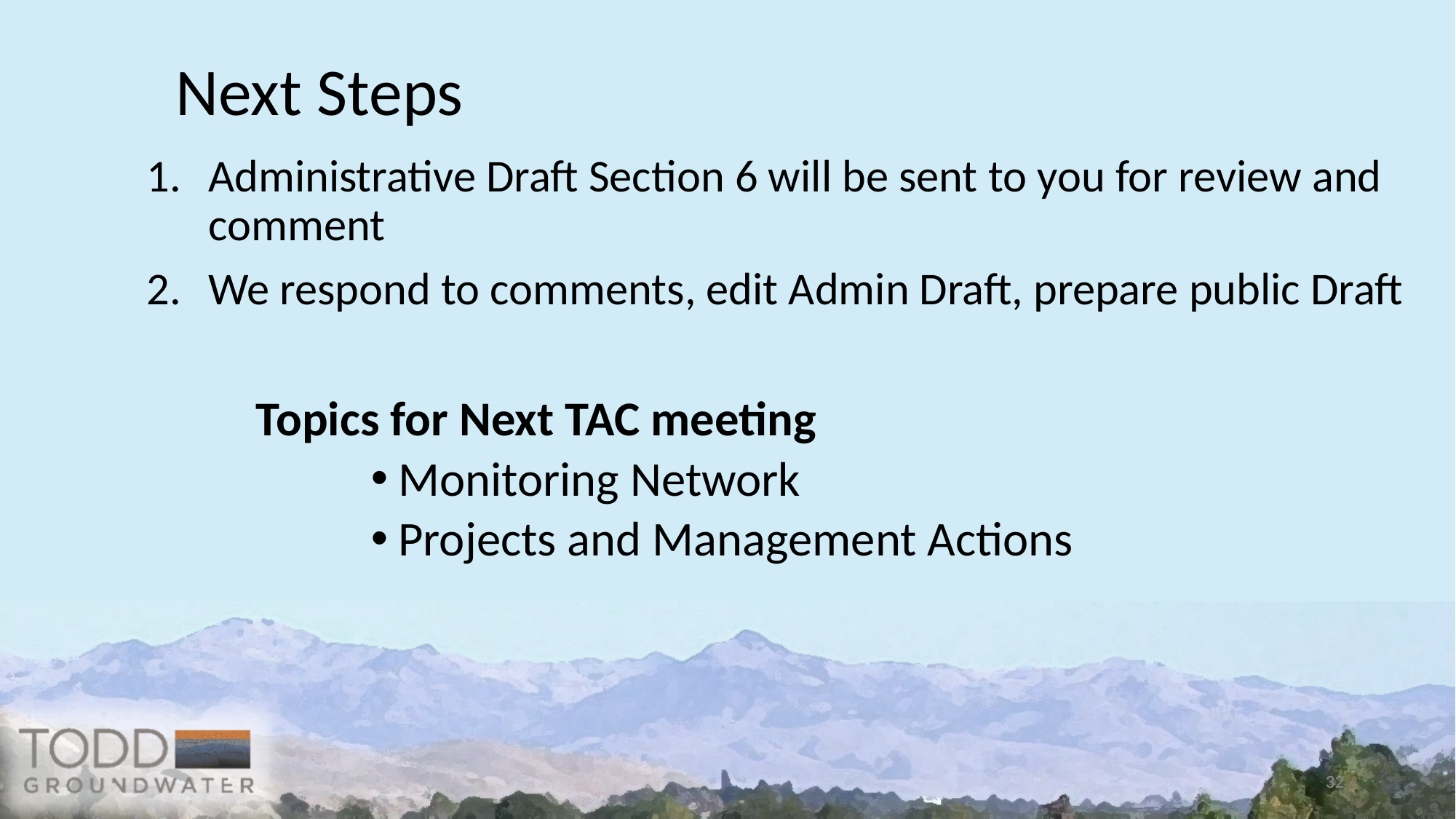

# Next Steps
Administrative Draft Section 6 will be sent to you for review and  comment
We respond to comments, edit Admin Draft, prepare public Draft

	Topics for Next TAC meeting
Monitoring Network
Projects and Management Actions
32